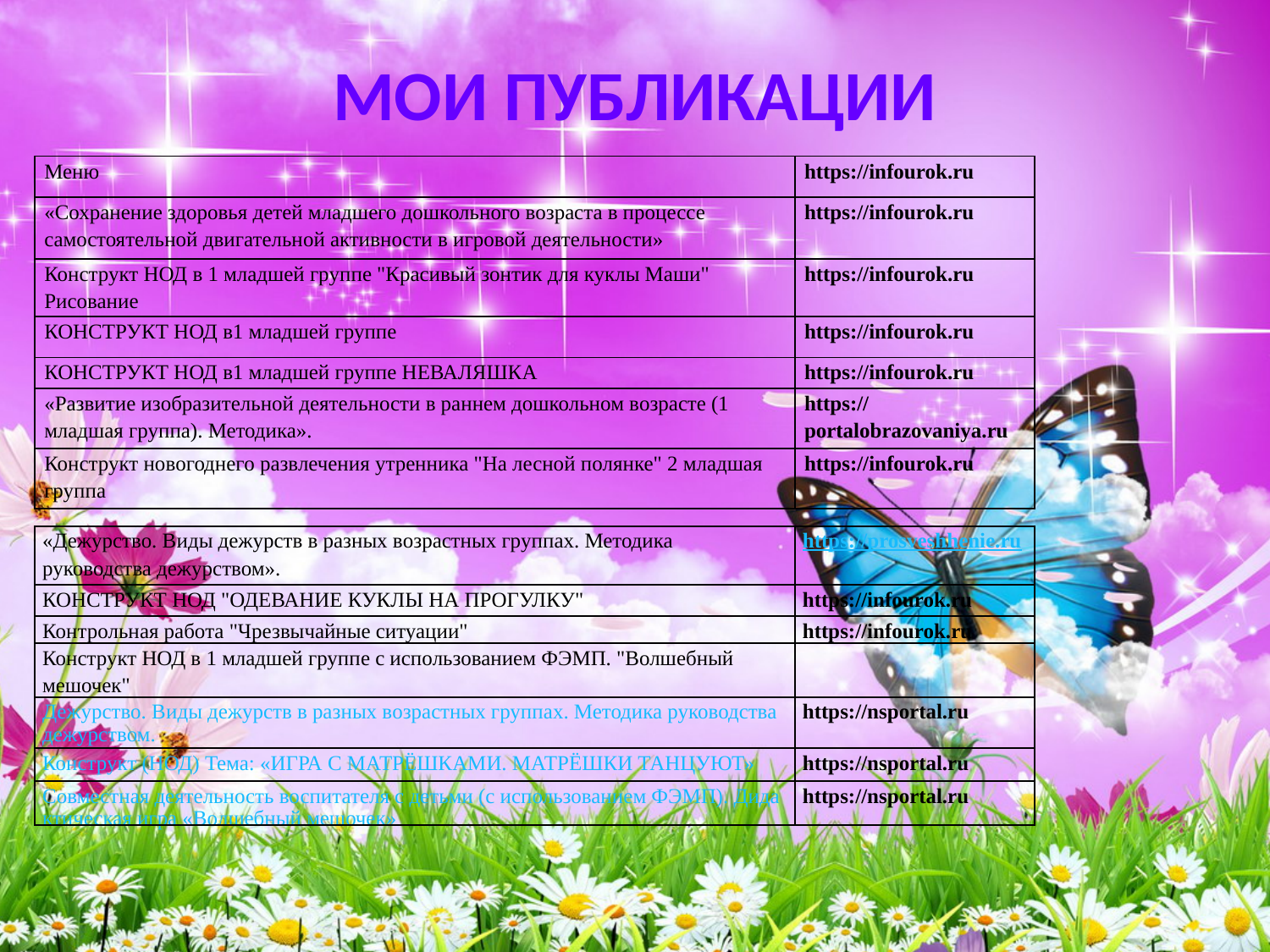

# МОИ ПУБЛИКАЦИИ
| Меню | https://infourok.ru |
| --- | --- |
| «Сохранение здоровья детей младшего дошкольного возраста в процессе самостоятельной двигательной активности в игровой деятельности» | https://infourok.ru |
| Конструкт НОД в 1 младшей группе "Красивый зонтик для куклы Маши" Рисование | https://infourok.ru |
| КОНСТРУКТ НОД в1 младшей группе | https://infourok.ru |
| КОНСТРУКТ НОД в1 младшей группе НЕВАЛЯШКА | https://infourok.ru |
| «Развитие изобразительной деятельности в раннем дошкольном возрасте (1 младшая группа). Методика». | https://portalobrazovaniya.ru |
| Конструкт новогоднего развлечения утренника "На лесной полянке" 2 младшая группа | https://infourok.ru |

| «Дежурство. Виды дежурств в разных возрастных группах. Методика руководства дежурством». | https://prosveshhenie.ru |
| --- | --- |
| КОНСТРУКТ НОД "ОДЕВАНИЕ КУКЛЫ НА ПРОГУЛКУ" | https://infourok.ru |
| Контрольная работа "Чрезвычайные ситуации" | https://infourok.ru |
| Конструкт НОД в 1 младшей группе с использованием ФЭМП. "Волшебный мешочек" |  |
| Дежурство. Виды дежурств в разных возрастных группах. Методика руководства дежурством. | https://nsportal.ru |
| Конструкт (НОД) Тема: «ИГРА С МАТРЁШКАМИ. МАТРЁШКИ ТАНЦУЮТ» | https://nsportal.ru |
| Совместная деятельность воспитателя с детьми (с использованием ФЭМП). Дидактическая игра «Волшебный мешочек» | https://nsportal.ru |